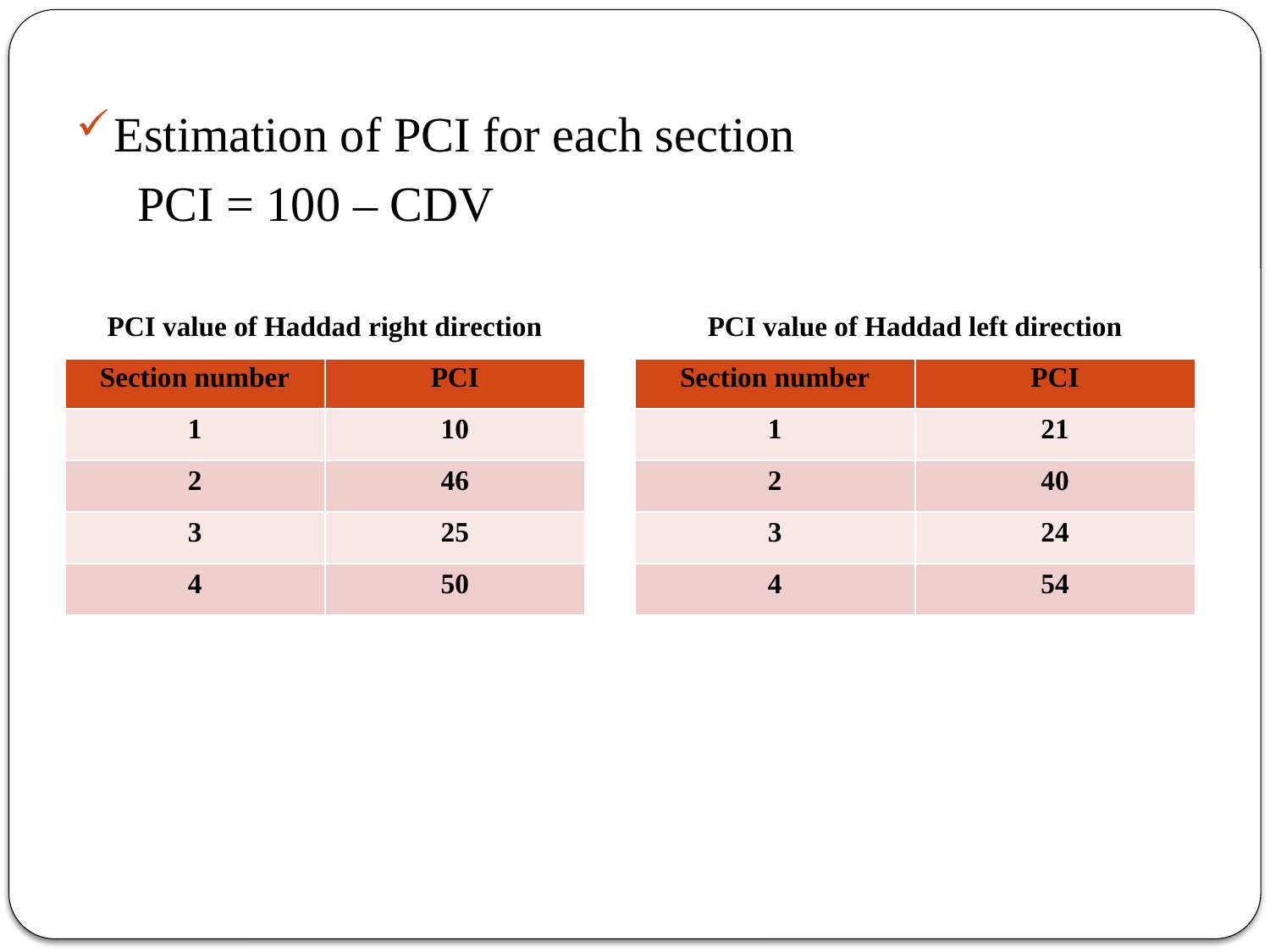

Estimation of PCI for each section
     PCI = 100 – CDV

| PCI value of Haddad right direction |  |
| --- | --- |
| Section number | PCI |
| 1 | 10 |
| 2 | 46 |
| 3 | 25 |
| 4 | 50 |
| PCI value of Haddad left direction |  |
| --- | --- |
| Section number | PCI |
| 1 | 21 |
| 2 | 40 |
| 3 | 24 |
| 4 | 54 |